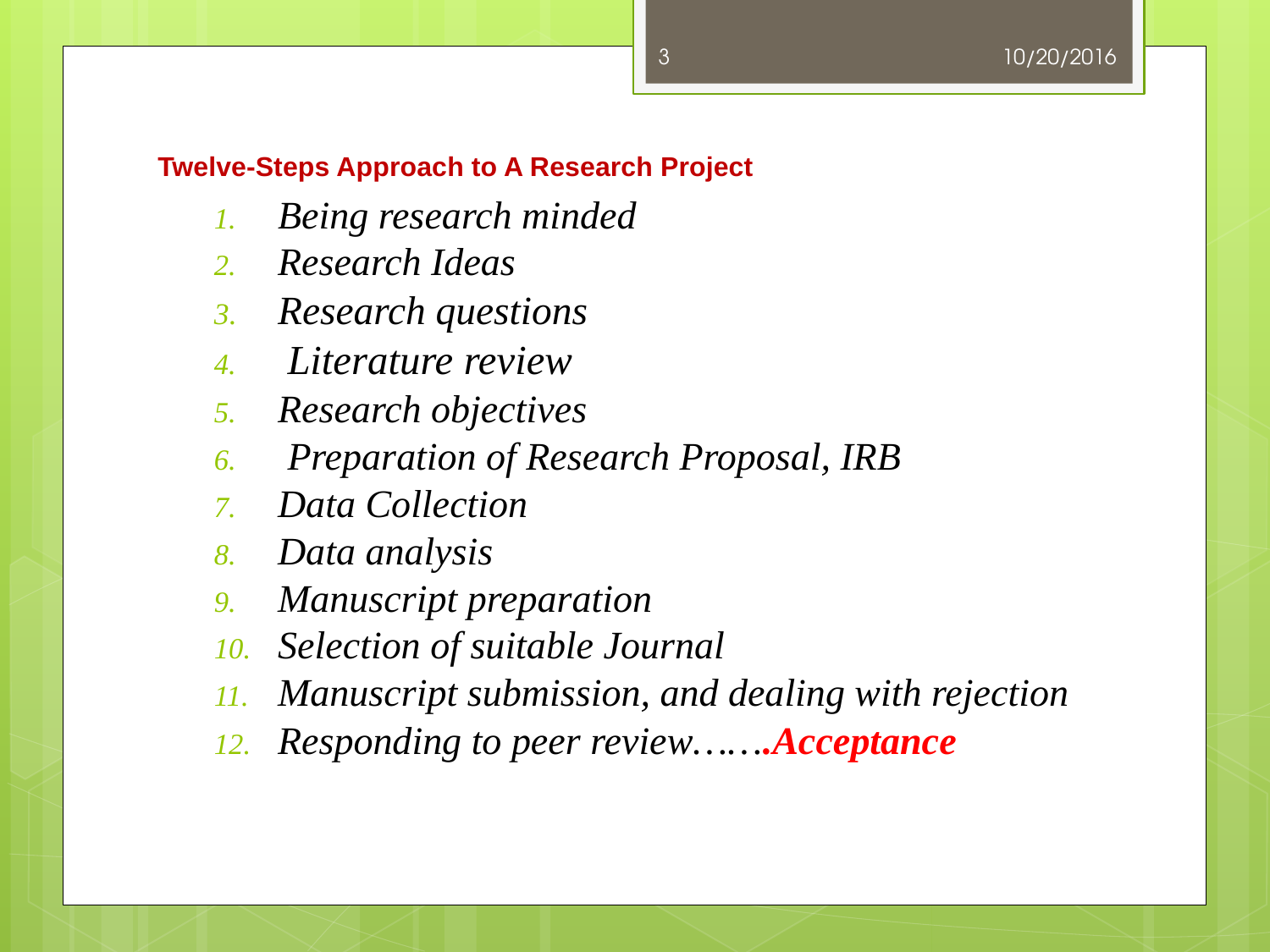

3
10/20/2016
# Twelve-Steps Approach to A Research Project
Being research minded
Research Ideas
Research questions
 Literature review
Research objectives
 Preparation of Research Proposal, IRB
Data Collection
Data analysis
Manuscript preparation
Selection of suitable Journal
Manuscript submission, and dealing with rejection
Responding to peer review…….Acceptance